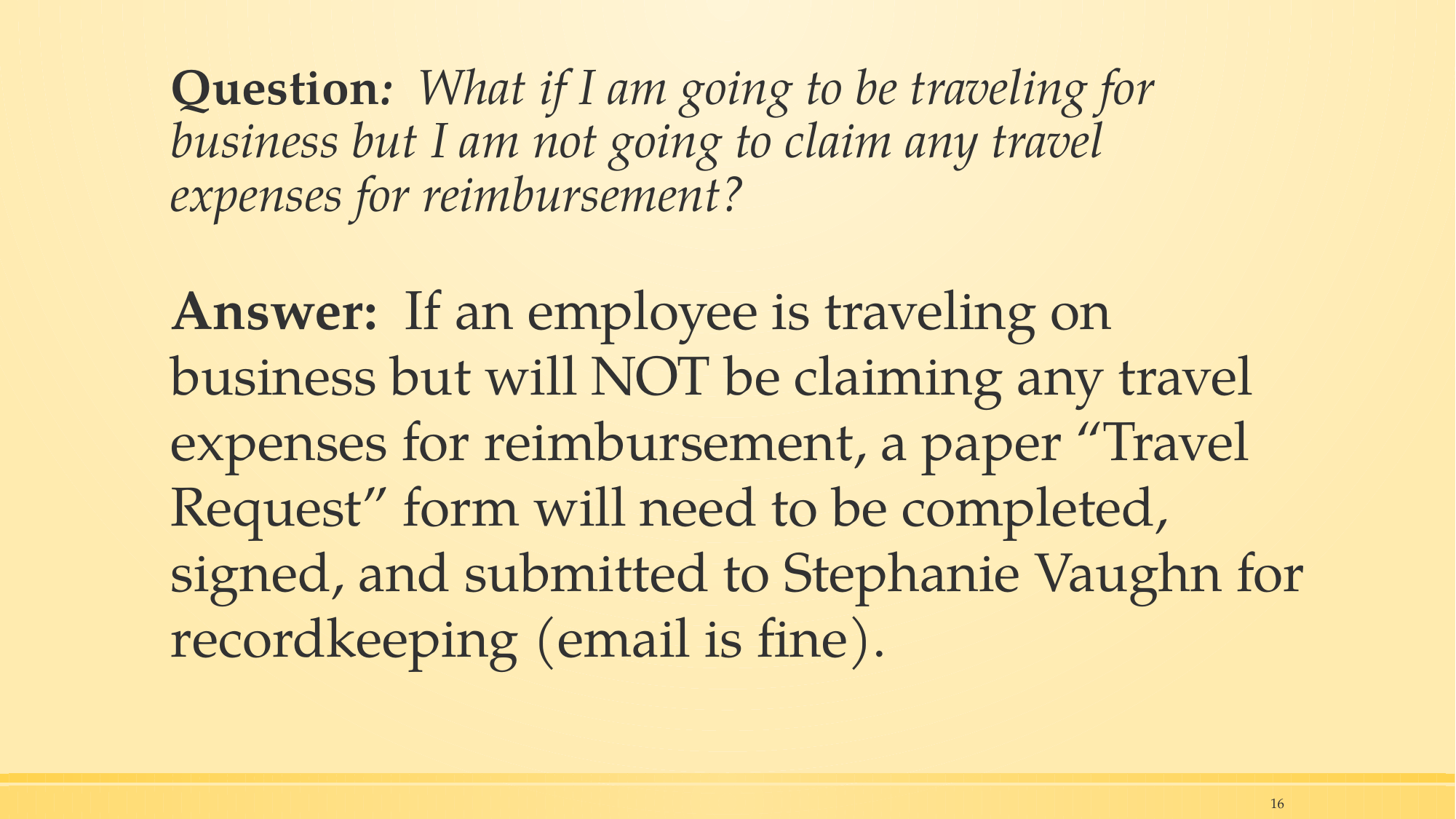

# Question:  What if I am going to be traveling for business but I am not going to claim any travel expenses for reimbursement?
Answer:  If an employee is traveling on business but will NOT be claiming any travel expenses for reimbursement, a paper “Travel Request” form will need to be completed, signed, and submitted to Stephanie Vaughn for recordkeeping (email is fine).
16